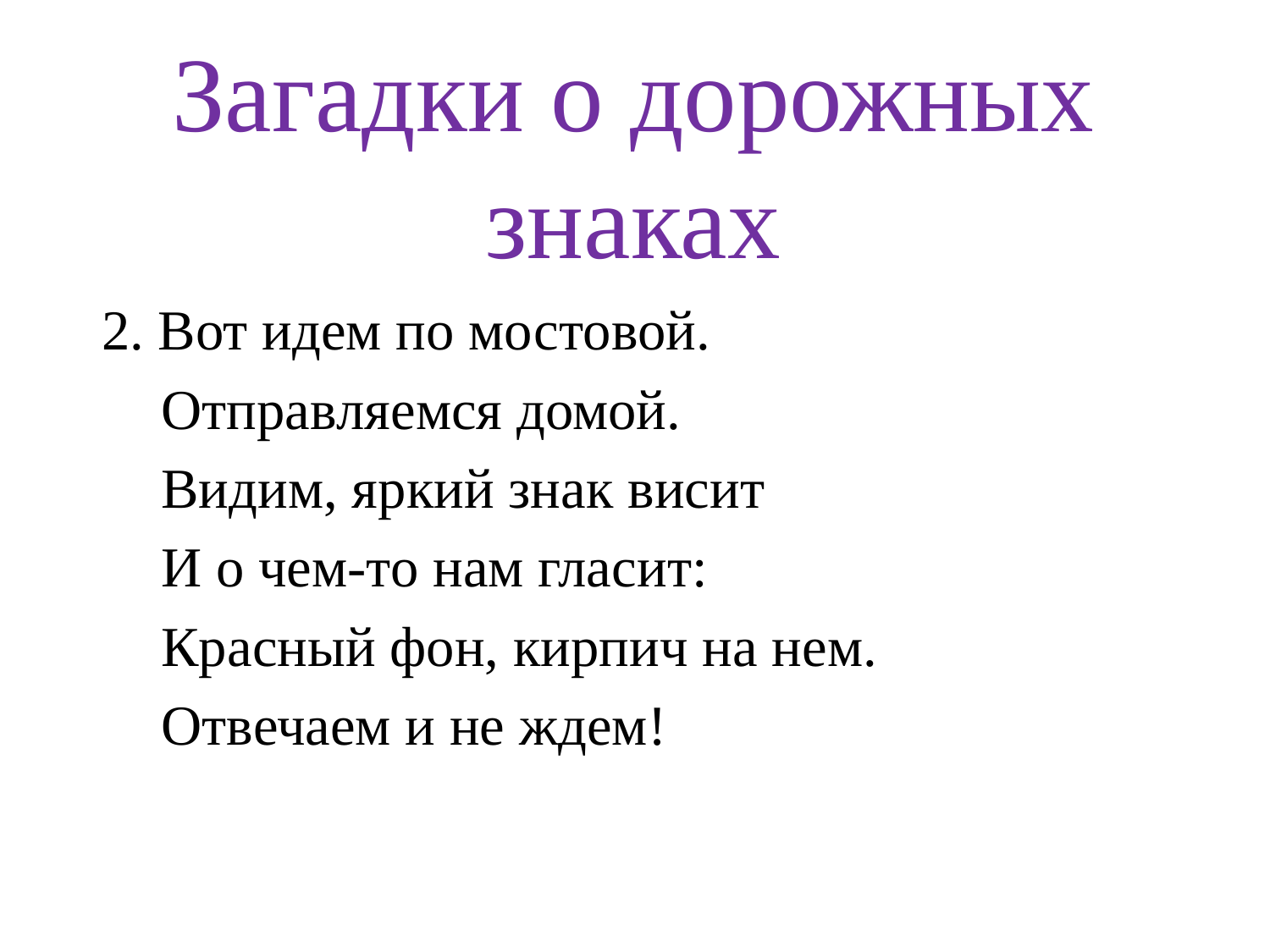

# Загадки о дорожных знаках
  2. Вот идем по мостовой.
      Отправляемся домой.
      Видим, яркий знак висит
      И о чем-то нам гласит:
      Красный фон, кирпич на нем.
      Отвечаем и не ждем!